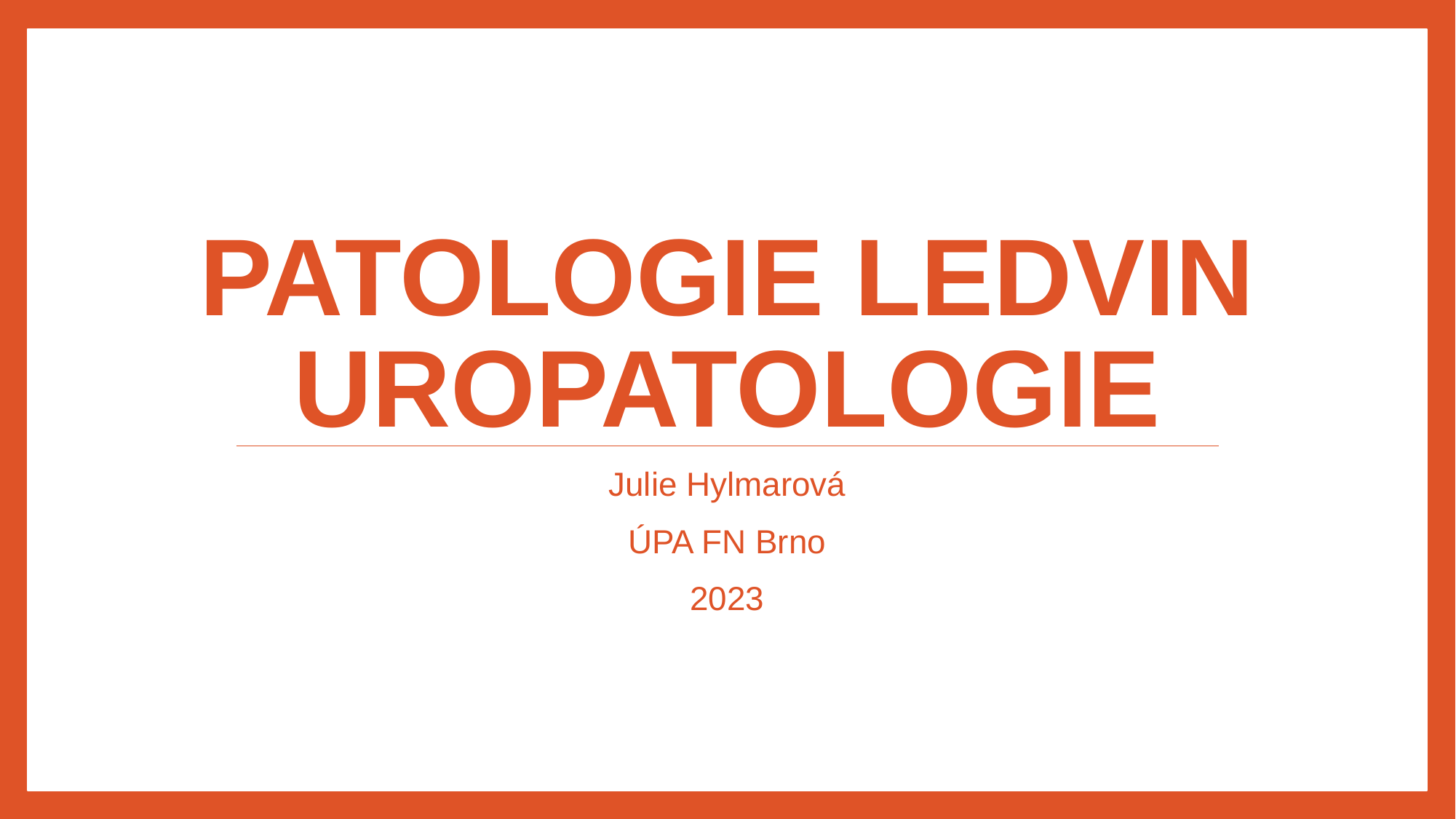

# Patologie ledvin uropatologie
Julie Hylmarová
ÚPA FN Brno
2023